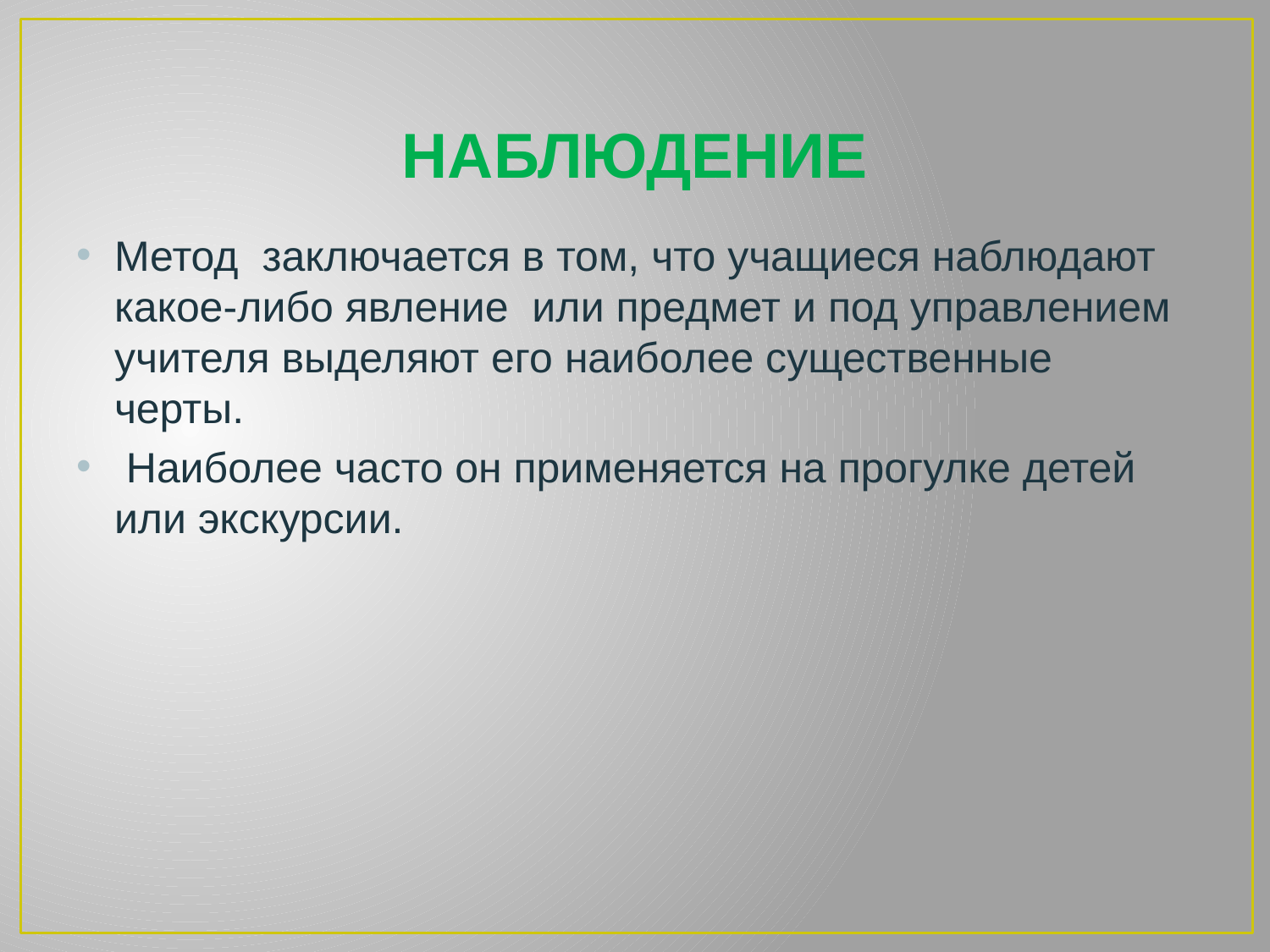

# наблюдение
Метод  заключается в том, что учащиеся наблюдают какое-либо явление  или предмет и под управлением учителя выделяют его наиболее существенные черты.
 Наиболее часто он применяется на прогулке детей или экскурсии.